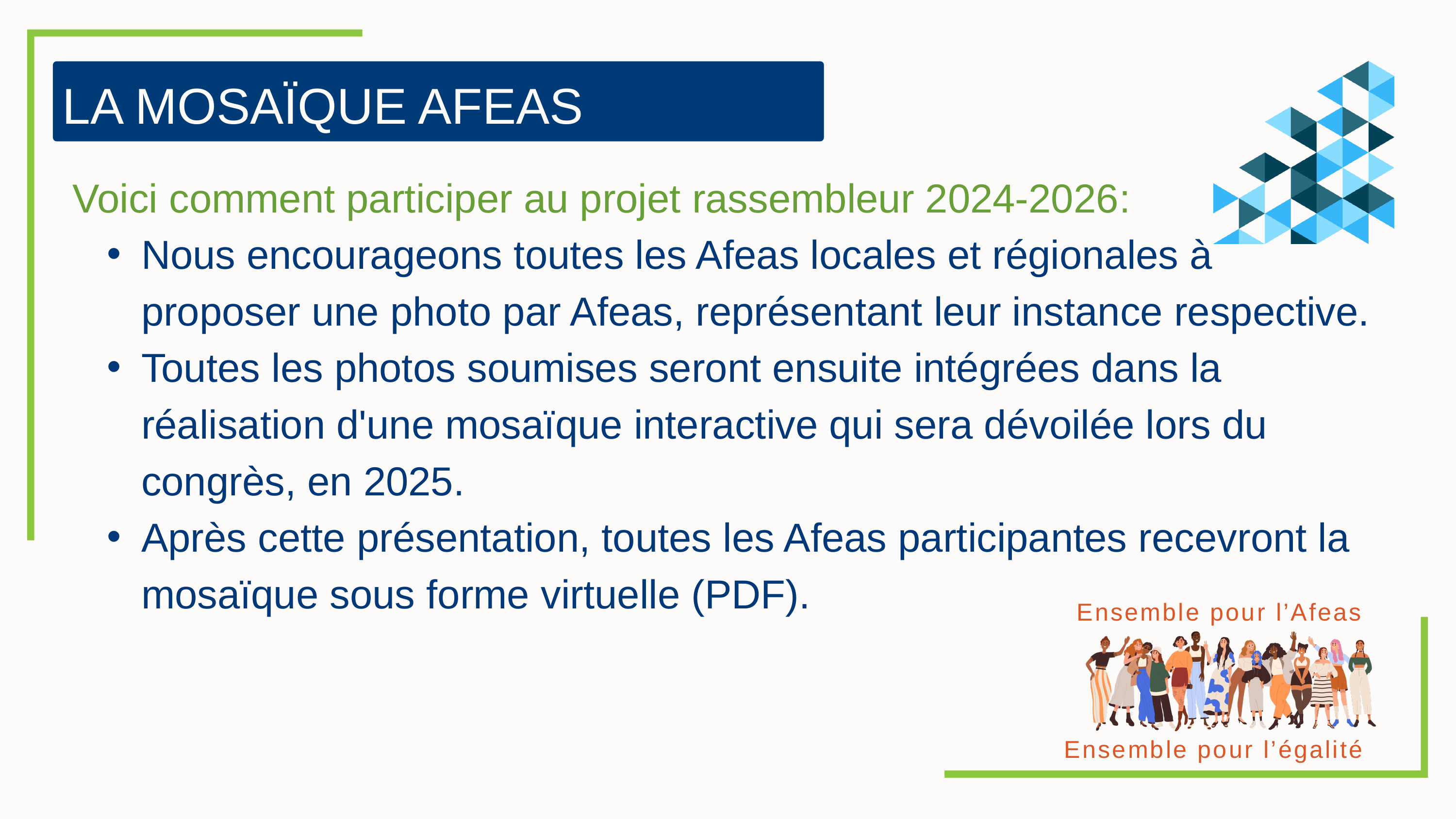

LA MOSAÏQUE AFEAS
Voici comment participer au projet rassembleur 2024-2026﻿:
Nous encourageons toutes les Afeas locales et régionales à proposer une photo par Afeas, représentant leur instance respective.
Toutes les photos soumises seront ensuite intégrées dans la réalisation d'une mosaïque interactive qui sera dévoilée lors du congrès, en 2025.
Après cette présentation, toutes les Afeas participantes recevront la mosaïque sous forme virtuelle (PDF).
Ensemble pour l’Afeas

Ensemble pour l’égalité